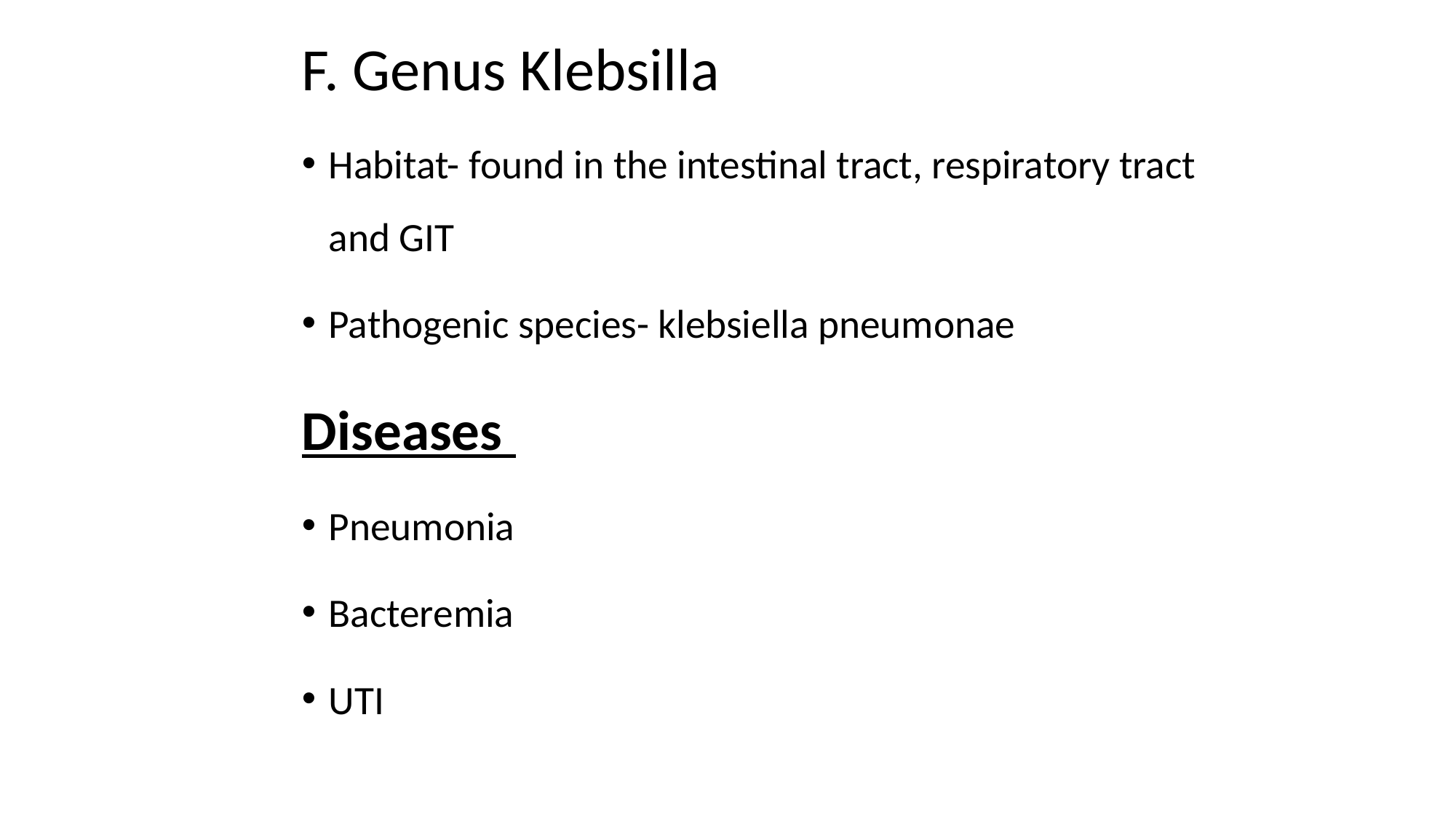

# F. Genus Klebsilla
Habitat- found in the intestinal tract, respiratory tract and GIT
Pathogenic species- klebsiella pneumonae
Diseases
Pneumonia
Bacteremia
UTI